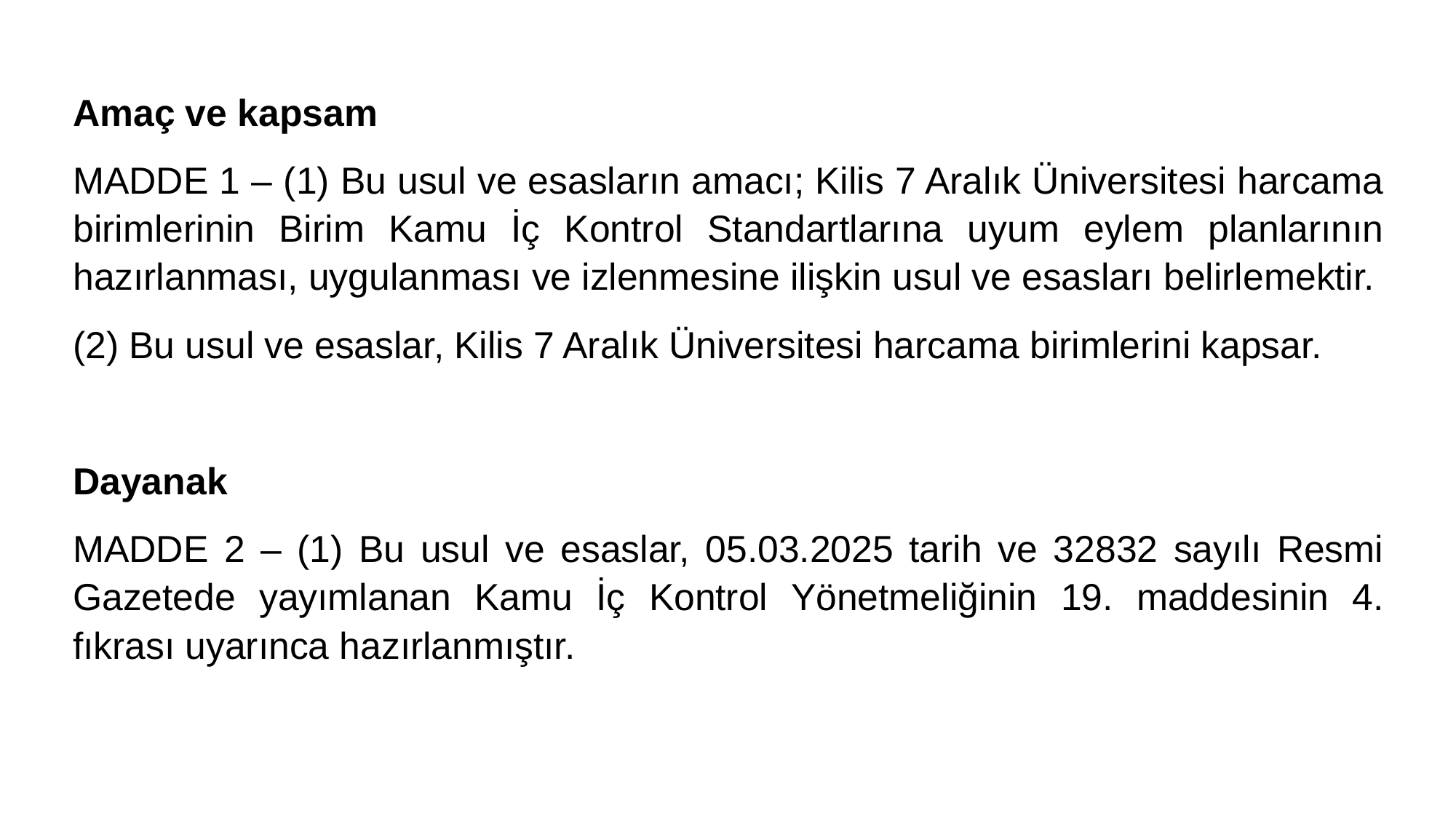

Amaç ve kapsam
MADDE 1 – (1) Bu usul ve esasların amacı; Kilis 7 Aralık Üniversitesi harcama birimlerinin Birim Kamu İç Kontrol Standartlarına uyum eylem planlarının hazırlanması, uygulanması ve izlenmesine ilişkin usul ve esasları belirlemektir.
(2) Bu usul ve esaslar, Kilis 7 Aralık Üniversitesi harcama birimlerini kapsar.

Dayanak
MADDE 2 – (1) Bu usul ve esaslar, 05.03.2025 tarih ve 32832 sayılı Resmi Gazetede yayımlanan Kamu İç Kontrol Yönetmeliğinin 19. maddesinin 4. fıkrası uyarınca hazırlanmıştır.